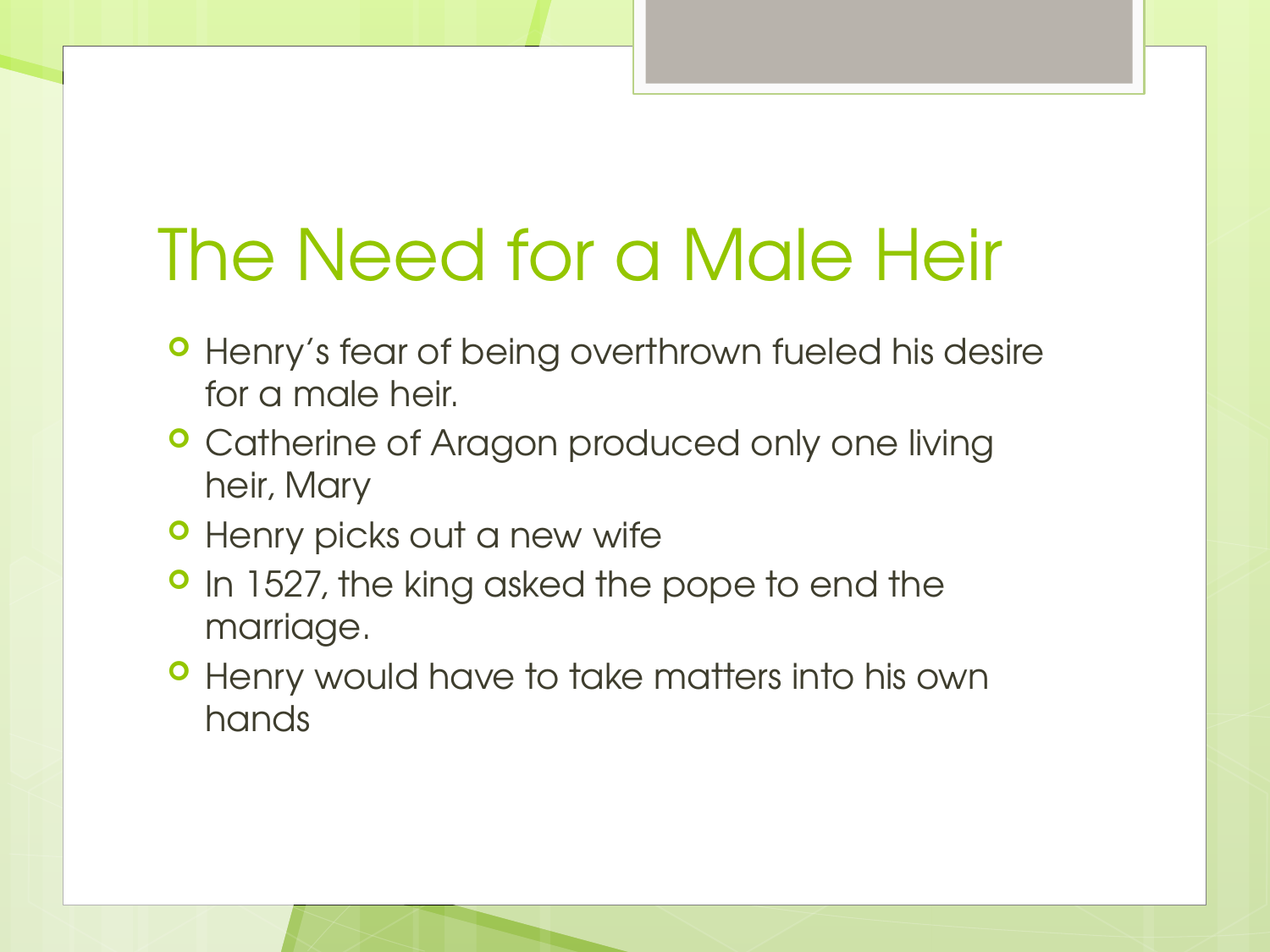

# The Need for a Male Heir
Henry’s fear of being overthrown fueled his desire for a male heir.
Catherine of Aragon produced only one living heir, Mary
Henry picks out a new wife
In 1527, the king asked the pope to end the marriage.
Henry would have to take matters into his own hands